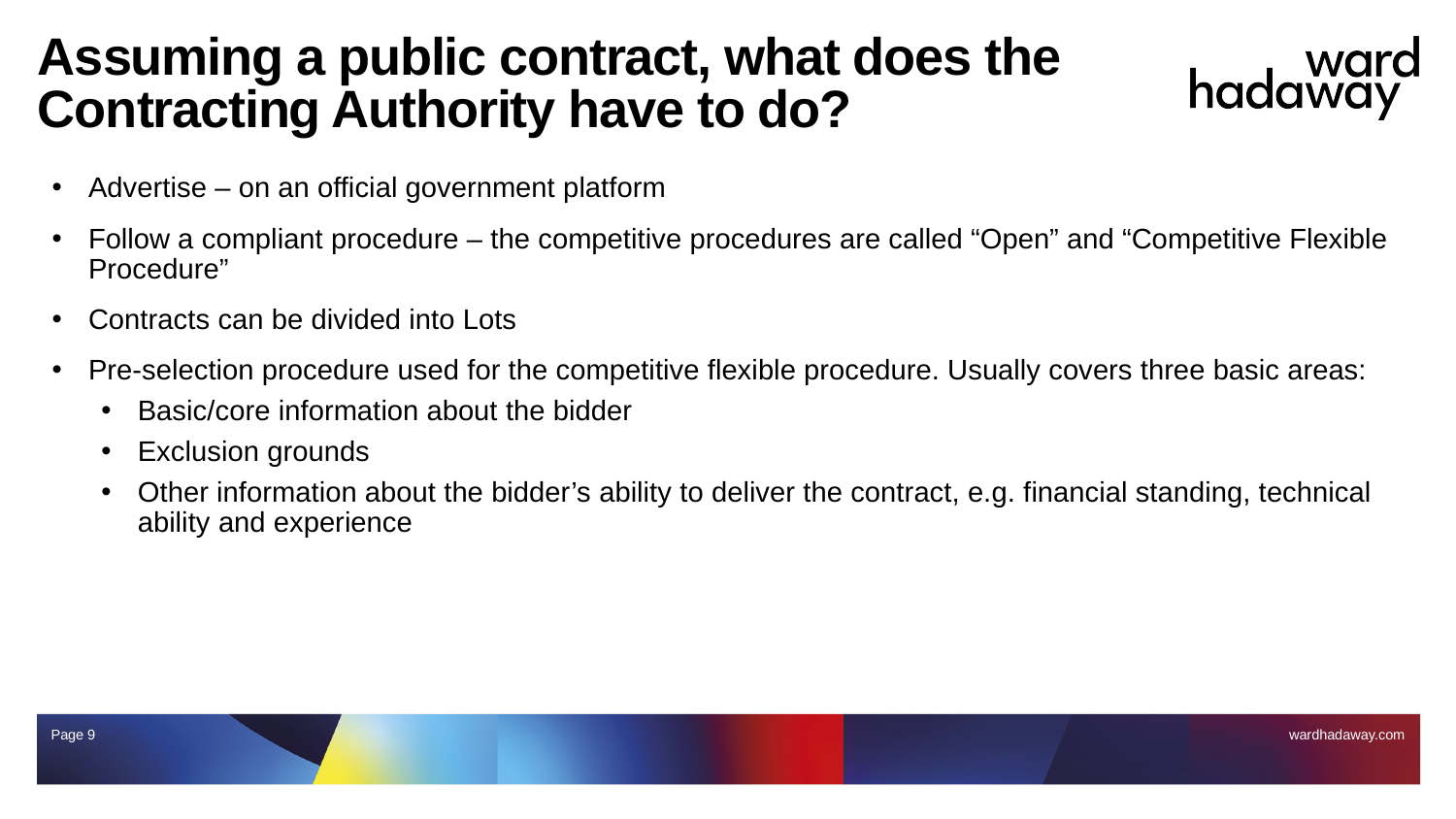

# Assuming a public contract, what does the Contracting Authority have to do?
Advertise – on an official government platform
Follow a compliant procedure – the competitive procedures are called “Open” and “Competitive Flexible Procedure”
Contracts can be divided into Lots
Pre-selection procedure used for the competitive flexible procedure. Usually covers three basic areas:
Basic/core information about the bidder
Exclusion grounds
Other information about the bidder’s ability to deliver the contract, e.g. financial standing, technical ability and experience
Page 9